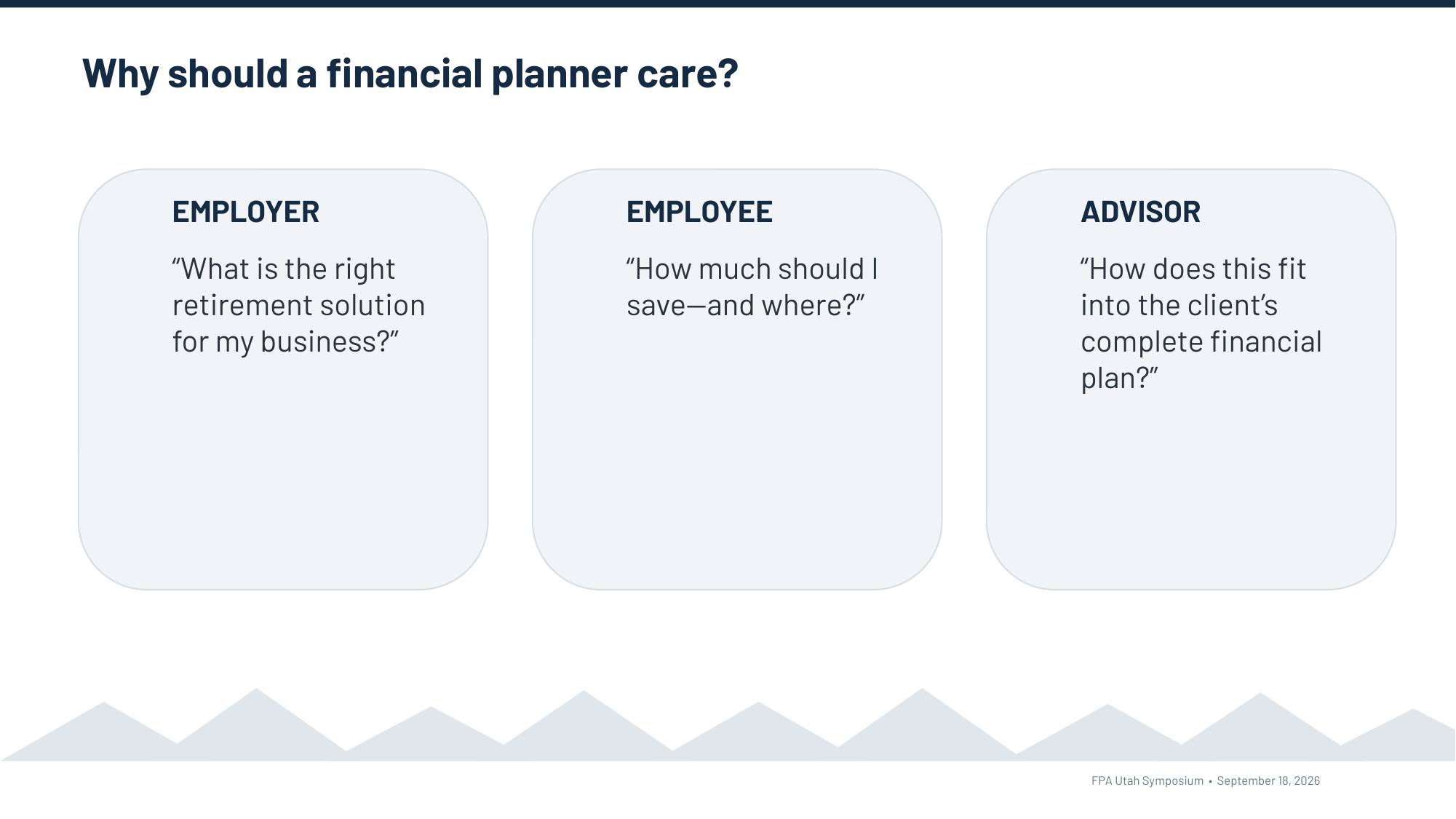

Why should a financial planner care?

EMPLOYER
EMPLOYEE
ADVISOR
“What is the right retirement solution for my business?”
“How much should I save—and where?”
“How does this fit into the client’s complete financial plan?”

FPA Utah Symposium  •  September 18, 2026